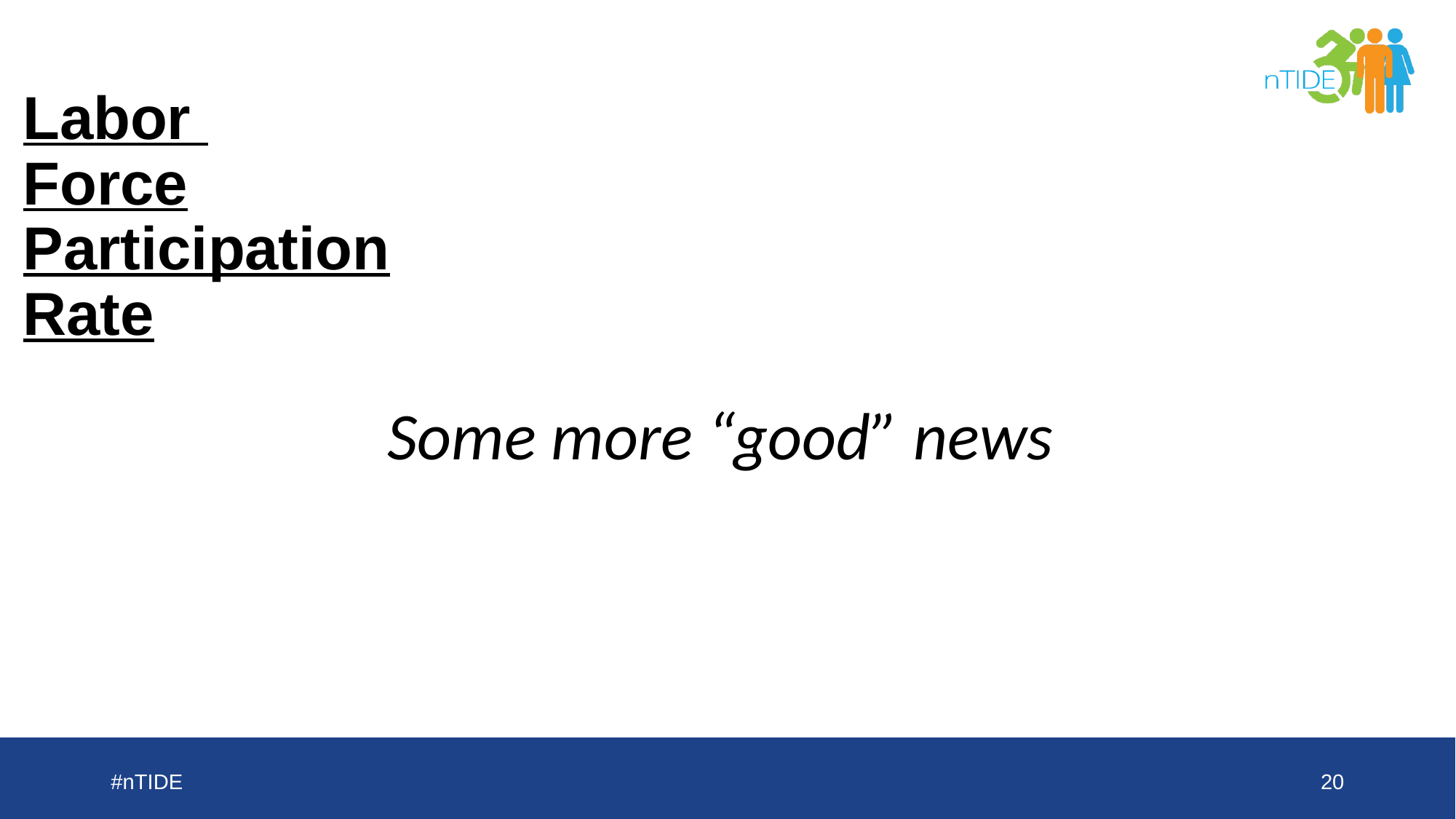

# Labor Force Participation Rate
Some more “good” news
#nTIDE
20